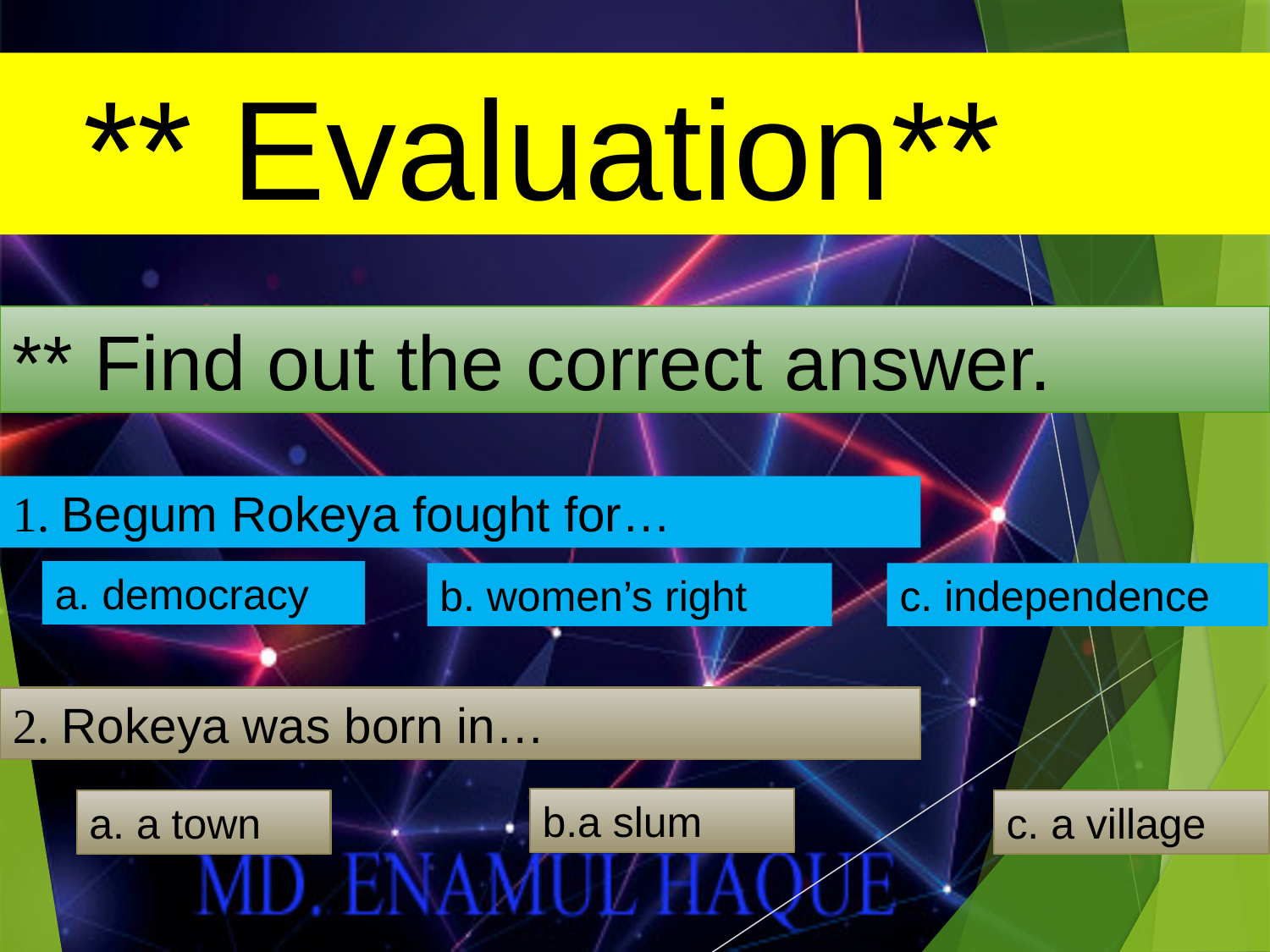

** Evaluation**
** Find out the correct answer.
1. Begum Rokeya fought for…
a. democracy
b. women’s right
c. independence
2. Rokeya was born in…
b.a slum
c. a village
a. a town